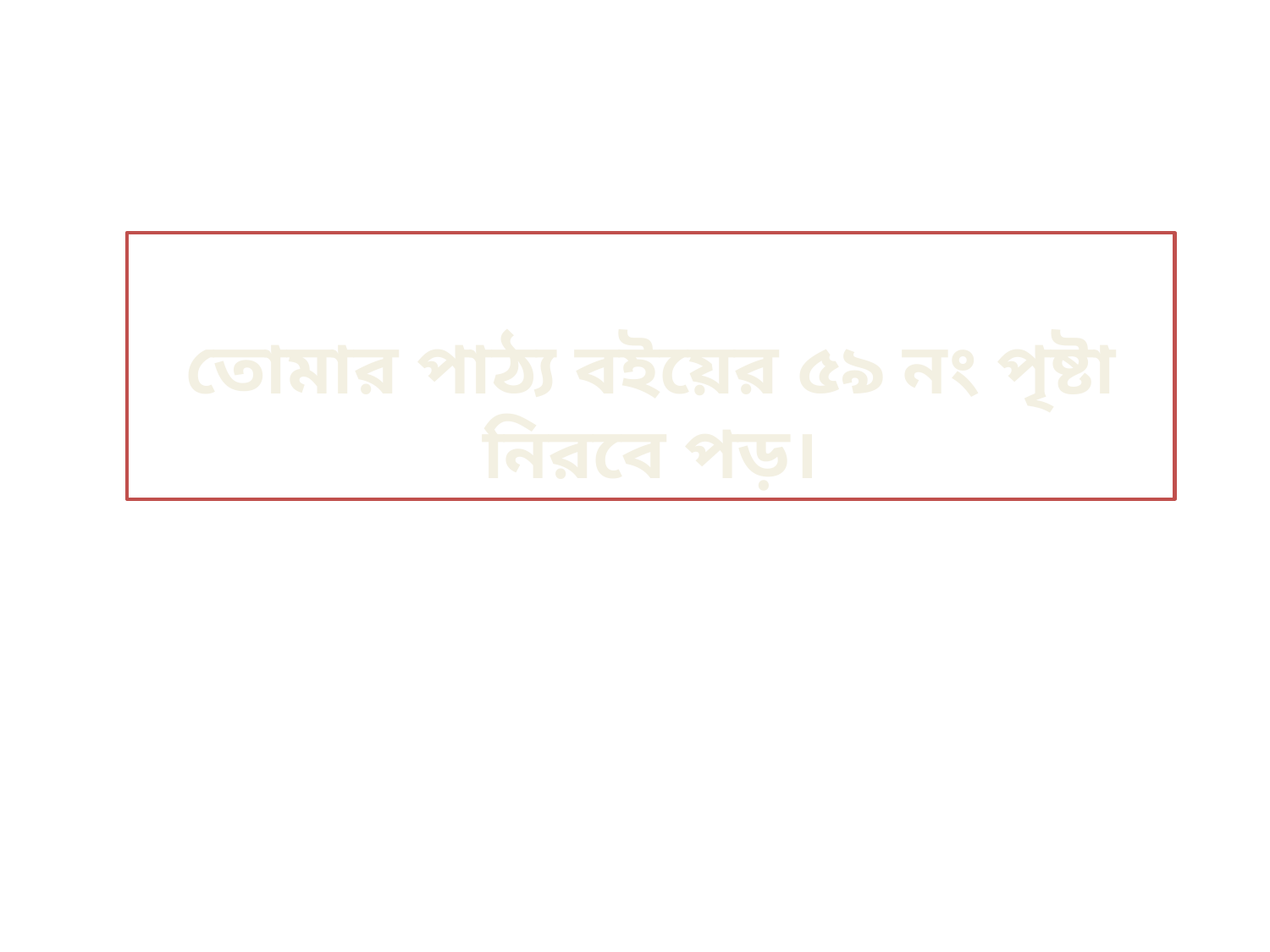

তোমার পাঠ্য বইয়ের ৫৯ নং পৃষ্টা নিরবে পড়।